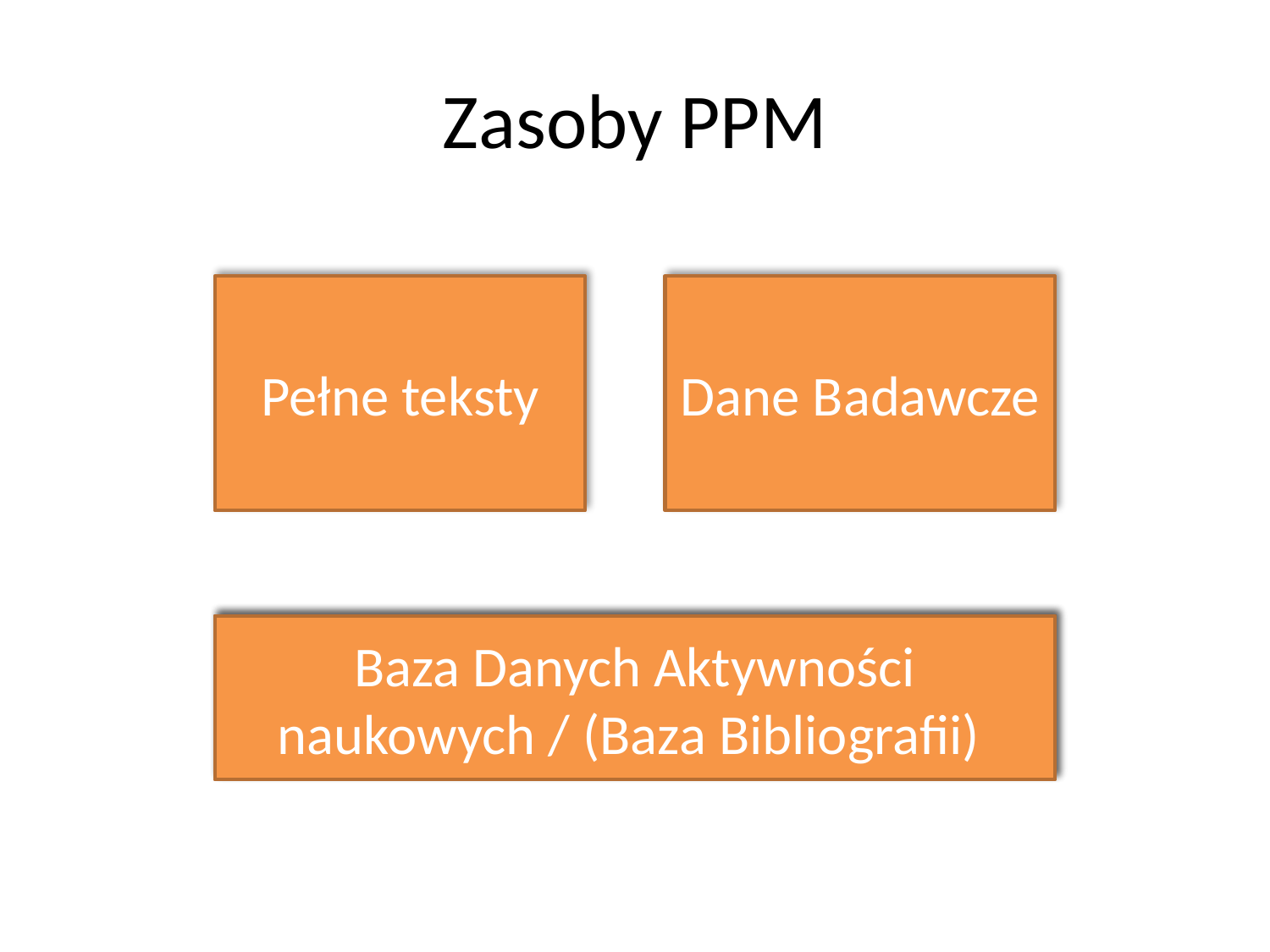

# Zasoby PPM
Pełne teksty
Dane Badawcze
Metadane
Baza Danych Aktywności naukowych / (Baza Bibliografii)